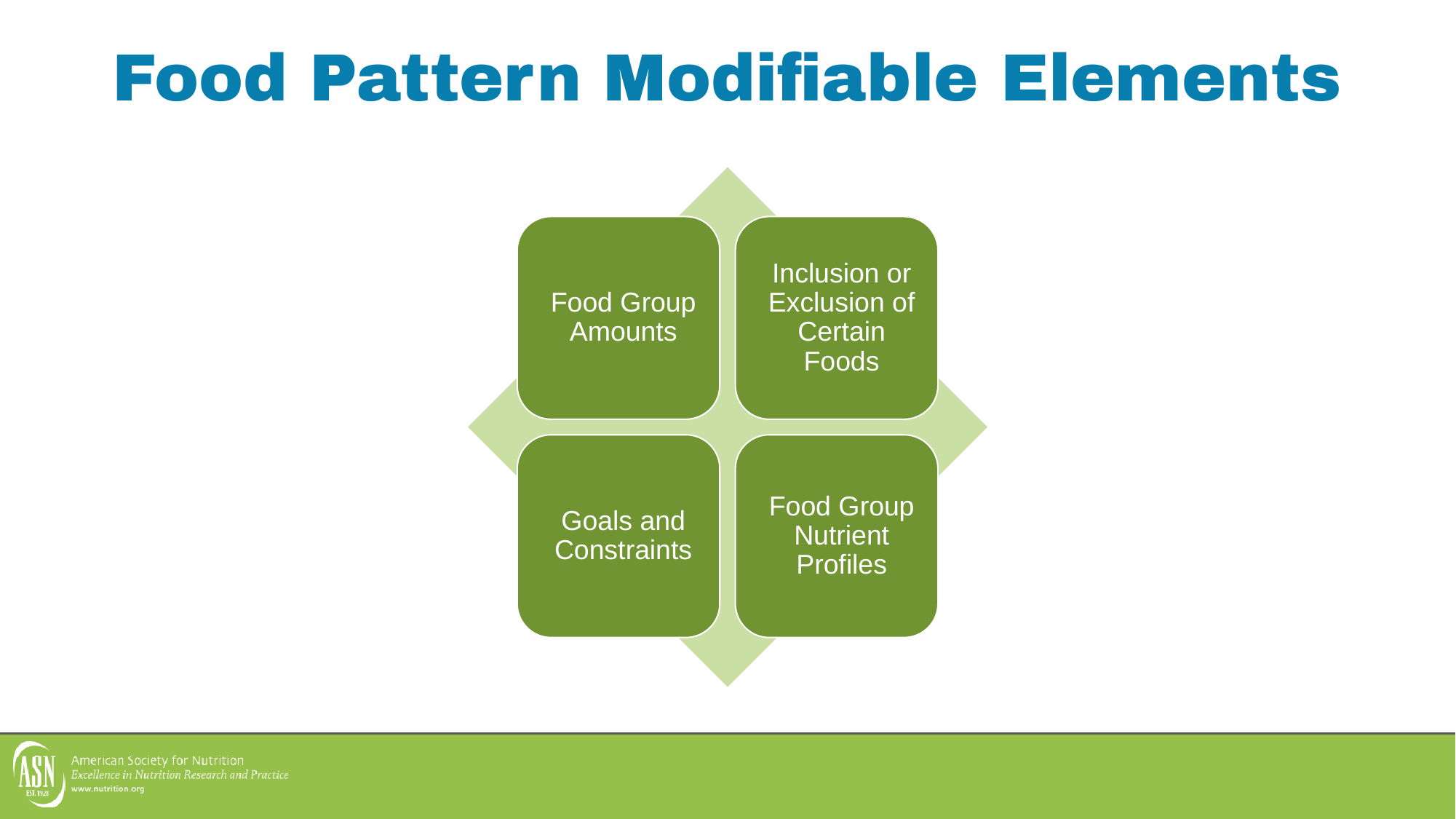

# Food Pattern Modifiable Elements
Food Group Amounts
Inclusion or Exclusion of Certain Foods
Goals and Constraints
Food Group Nutrient Profiles